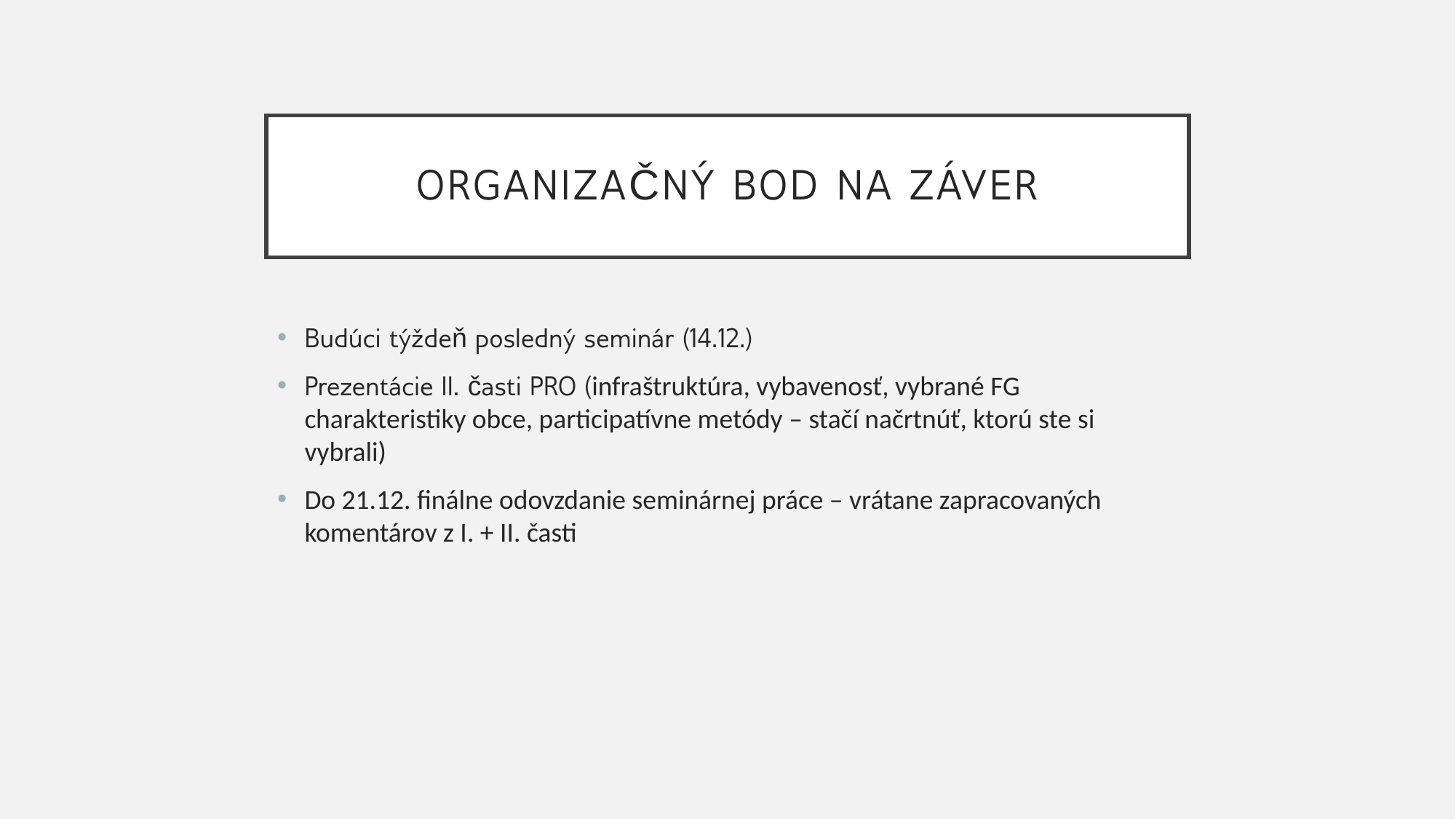

# Organizačný bod na záver
Budúci týždeň posledný seminár (14.12.)
Prezentácie II. časti PRO (infraštruktúra, vybavenosť, vybrané FG charakteristiky obce, participatívne metódy – stačí načrtnúť, ktorú ste si vybrali)
Do 21.12. finálne odovzdanie seminárnej práce – vrátane zapracovaných komentárov z I. + II. časti